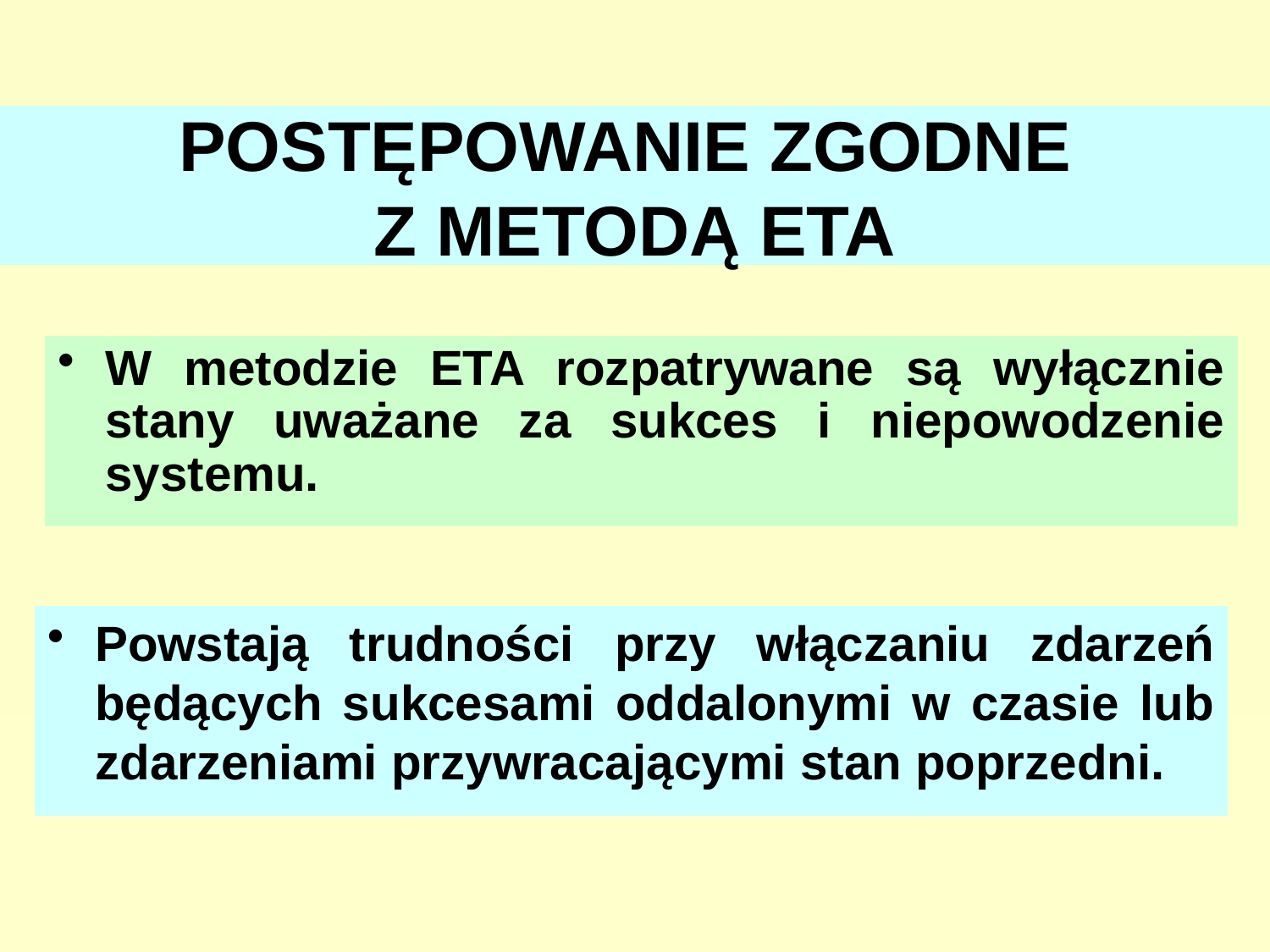

# POSTĘPOWANIE ZGODNE Z METODĄ ETA
W metodzie ETA rozpatrywane są wyłącznie stany uważane za sukces i niepowodzenie systemu.
Powstają trudności przy włączaniu zdarzeń będących sukcesami oddalonymi w czasie lub zdarzeniami przywracającymi stan poprzedni.